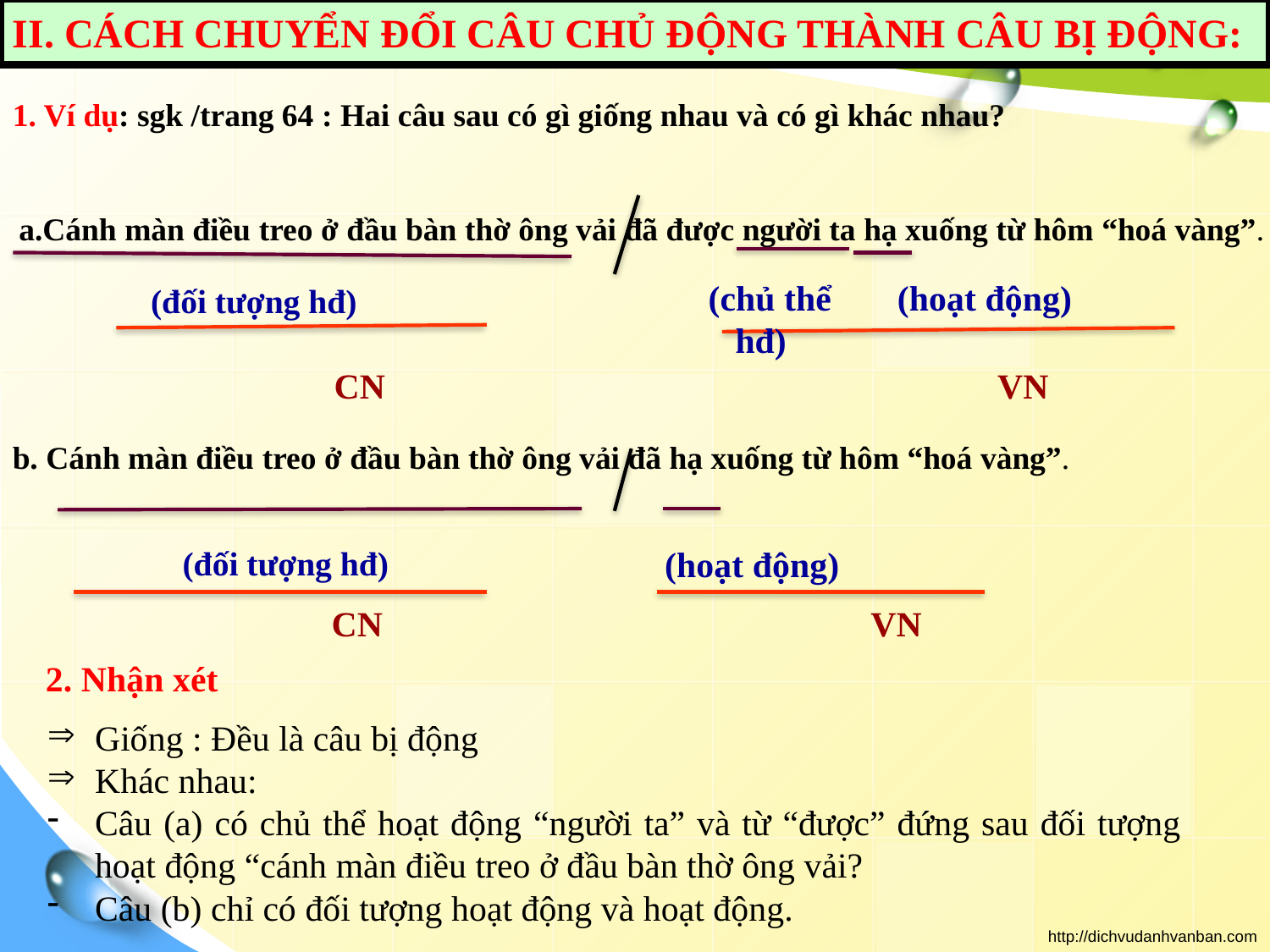

II. CÁCH CHUYỂN ĐỔI CÂU CHỦ ĐỘNG THÀNH CÂU BỊ ĐỘNG:

1. Ví dụ: sgk /trang 64 : Hai câu sau có gì giống nhau và có gì khác nhau?

a.Cánh màn điều treo ở đầu bàn thờ ông vải đã được người ta hạ xuống từ hôm “hoá vàng”.

b. Cánh màn điều treo ở đầu bàn thờ ông vải đã hạ xuống từ hôm “hoá vàng”.

   (chủ thể  hđ)
(hoạt động)
(đối tượng hđ)
CN                                                                     VN
(đối tượng hđ)
(hoạt động)
      CN                                                       VN
2. Nhận xét
Giống : Đều là câu bị động
Khác nhau:
Câu (a) có chủ thể hoạt động “người ta” và từ “được” đứng sau đối tượng hoạt động “cánh màn điều treo ở đầu bàn thờ ông vải?
Câu (b) chỉ có đối tượng hoạt động và hoạt động.